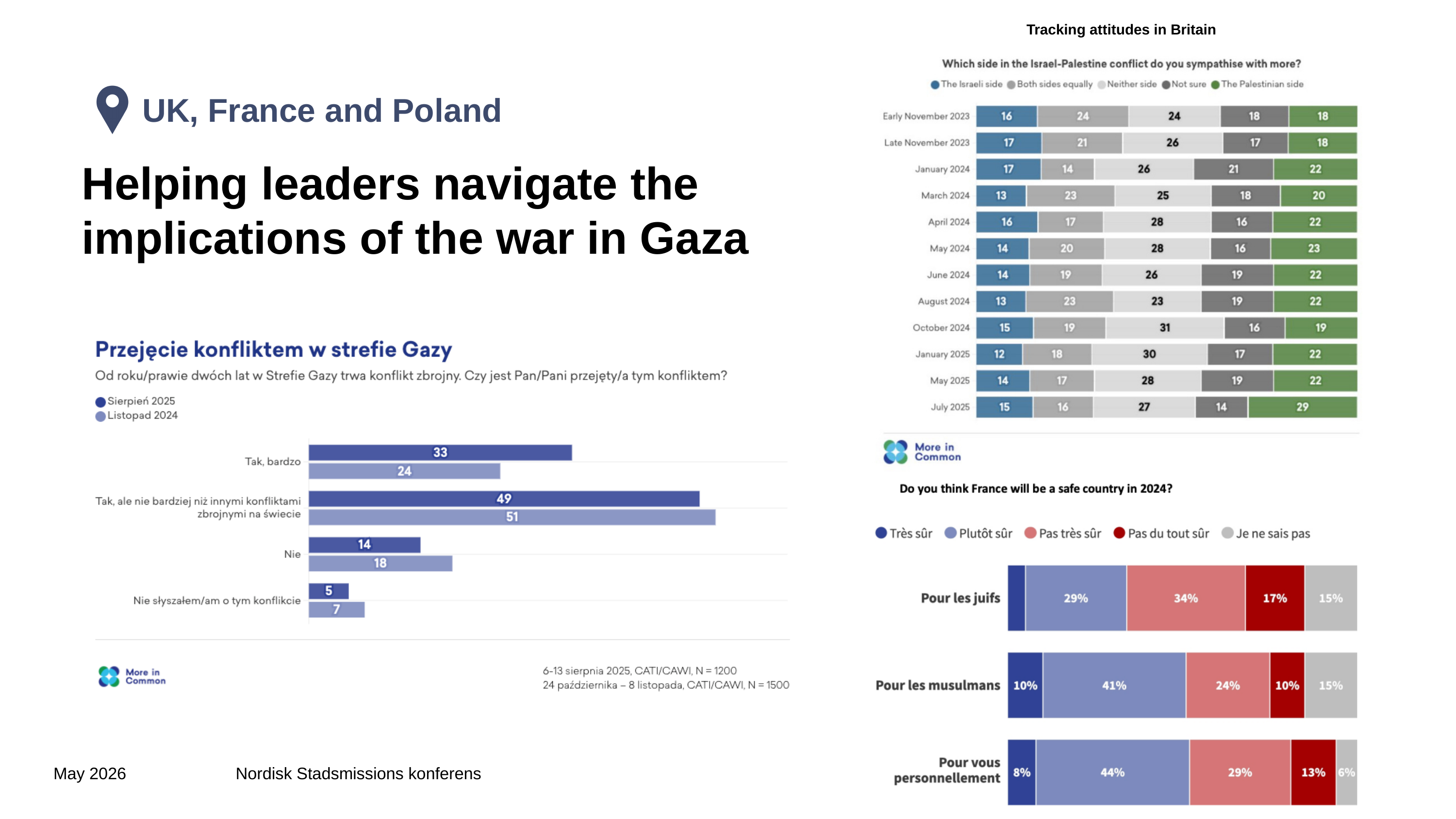

Tracking attitudes in Britain

UK, France and Poland
Helping leaders navigate the implications of the war in Gaza

May 2026
Nordisk Stadsmissions konferens